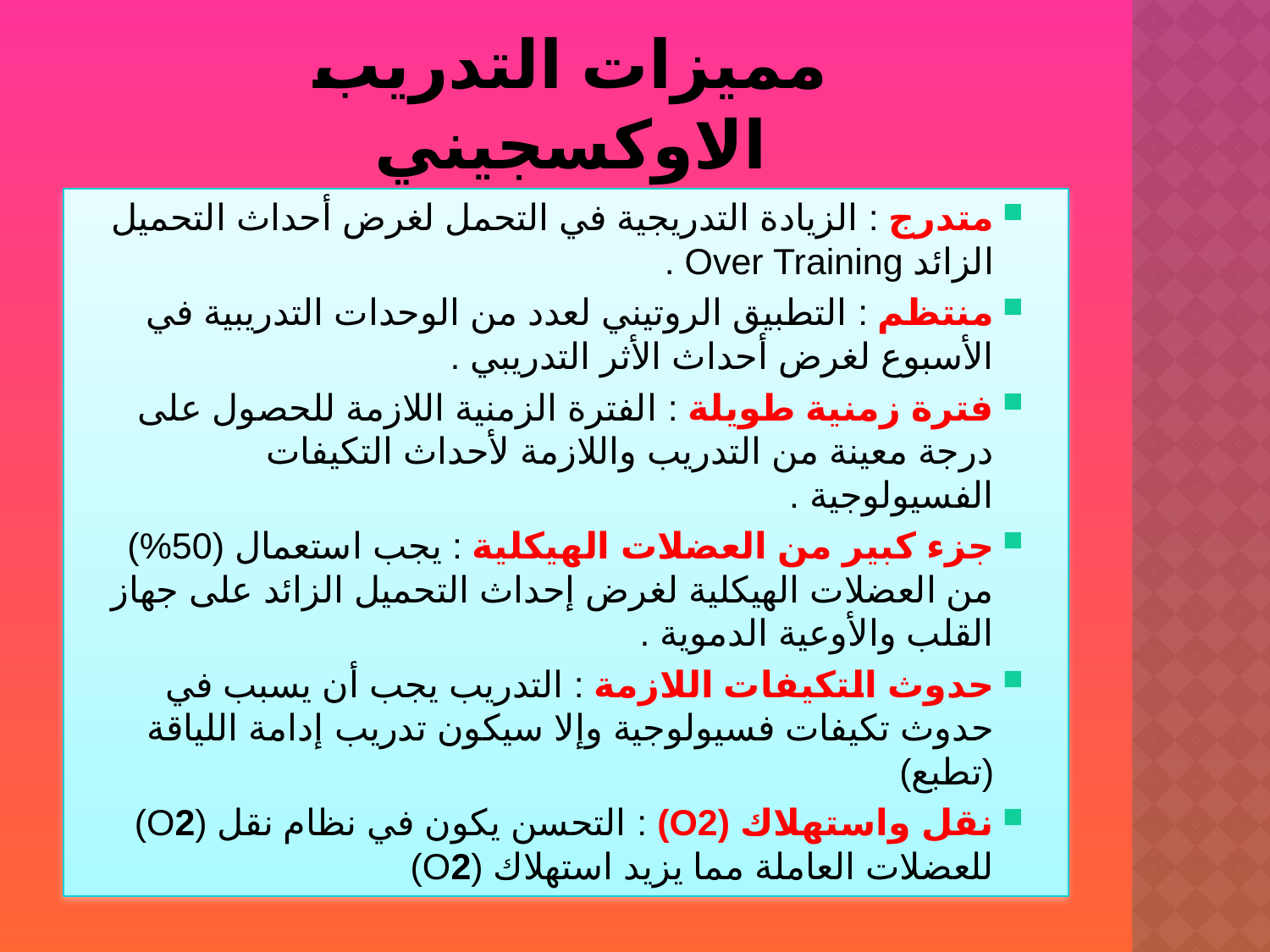

# مميزات التدريب الاوكسجيني
متدرج : الزيادة التدريجية في التحمل لغرض أحداث التحميل الزائد Over Training .
منتظم : التطبيق الروتيني لعدد من الوحدات التدريبية في الأسبوع لغرض أحداث الأثر التدريبي .
فترة زمنية طويلة : الفترة الزمنية اللازمة للحصول على درجة معينة من التدريب واللازمة لأحداث التكيفات الفسيولوجية .
جزء كبير من العضلات الهيكلية : يجب استعمال (50%) من العضلات الهيكلية لغرض إحداث التحميل الزائد على جهاز القلب والأوعية الدموية .
حدوث التكيفات اللازمة : التدريب يجب أن يسبب في حدوث تكيفات فسيولوجية وإلا سيكون تدريب إدامة اللياقة (تطبع)
نقل واستهلاك (O2) : التحسن يكون في نظام نقل (O2) للعضلات العاملة مما يزيد استهلاك (O2)